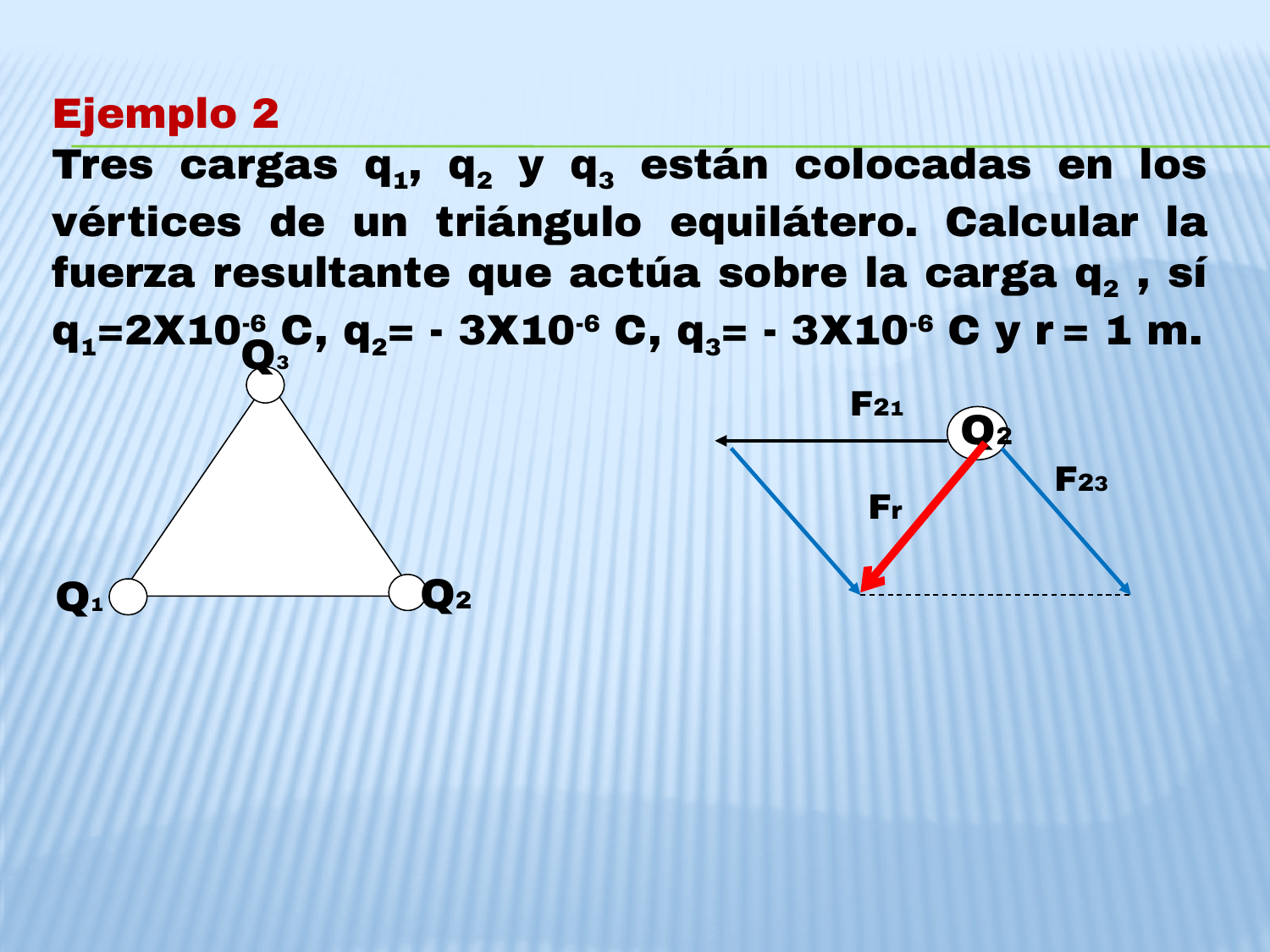

Ejemplo 2
Tres cargas q1, q2 y q3 están colocadas en los vértices de un triángulo equilátero. Calcular la fuerza resultante que actúa sobre la carga q2 , sí q1=2X10-6 C, q2= - 3X10-6 C, q3= - 3X10-6 C y r = 1 m.

Q3

F21
Q2

F23
Fr
Q2
Q1